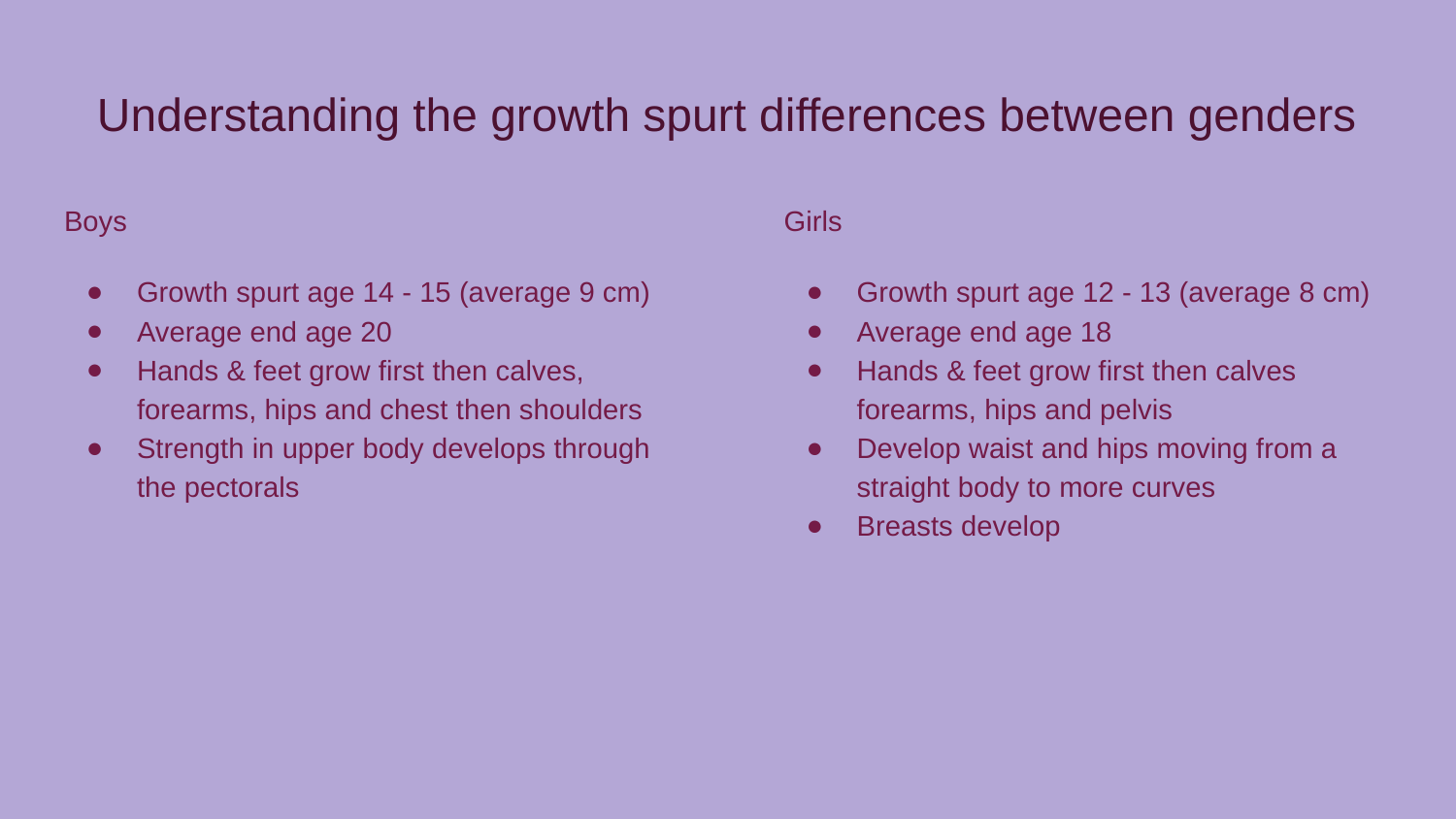

# Understanding the growth spurt differences between genders
Boys
Growth spurt age 14 - 15 (average 9 cm)
Average end age 20
Hands & feet grow first then calves, forearms, hips and chest then shoulders
Strength in upper body develops through the pectorals
Girls
Growth spurt age 12 - 13 (average 8 cm)
Average end age 18
Hands & feet grow first then calves forearms, hips and pelvis
Develop waist and hips moving from a straight body to more curves
Breasts develop